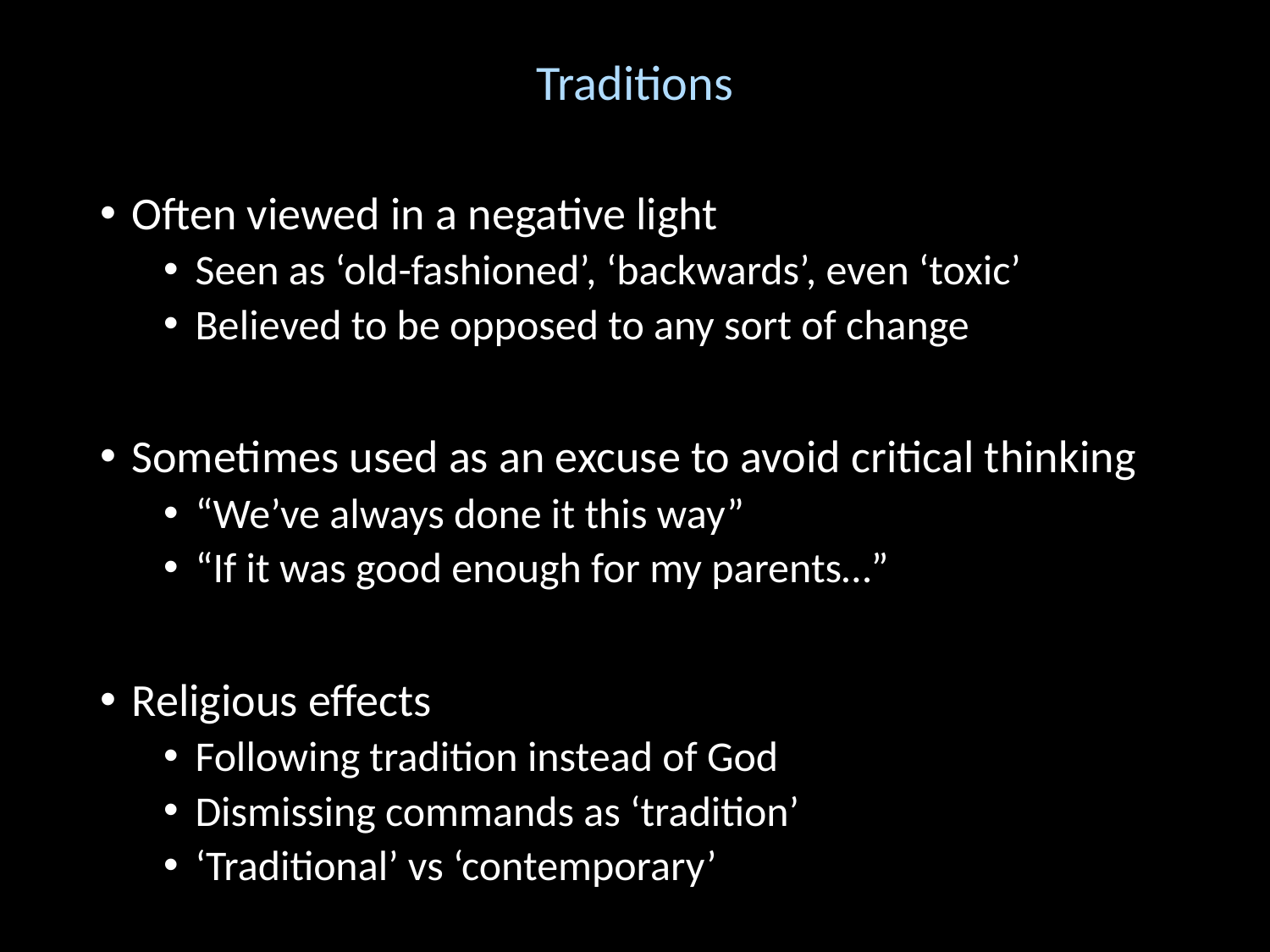

# Traditions
Often viewed in a negative light
Seen as ‘old-fashioned’, ‘backwards’, even ‘toxic’
Believed to be opposed to any sort of change

Sometimes used as an excuse to avoid critical thinking
“We’ve always done it this way”
“If it was good enough for my parents…”

Religious effects
Following tradition instead of God
Dismissing commands as ‘tradition’
‘Traditional’ vs ‘contemporary’